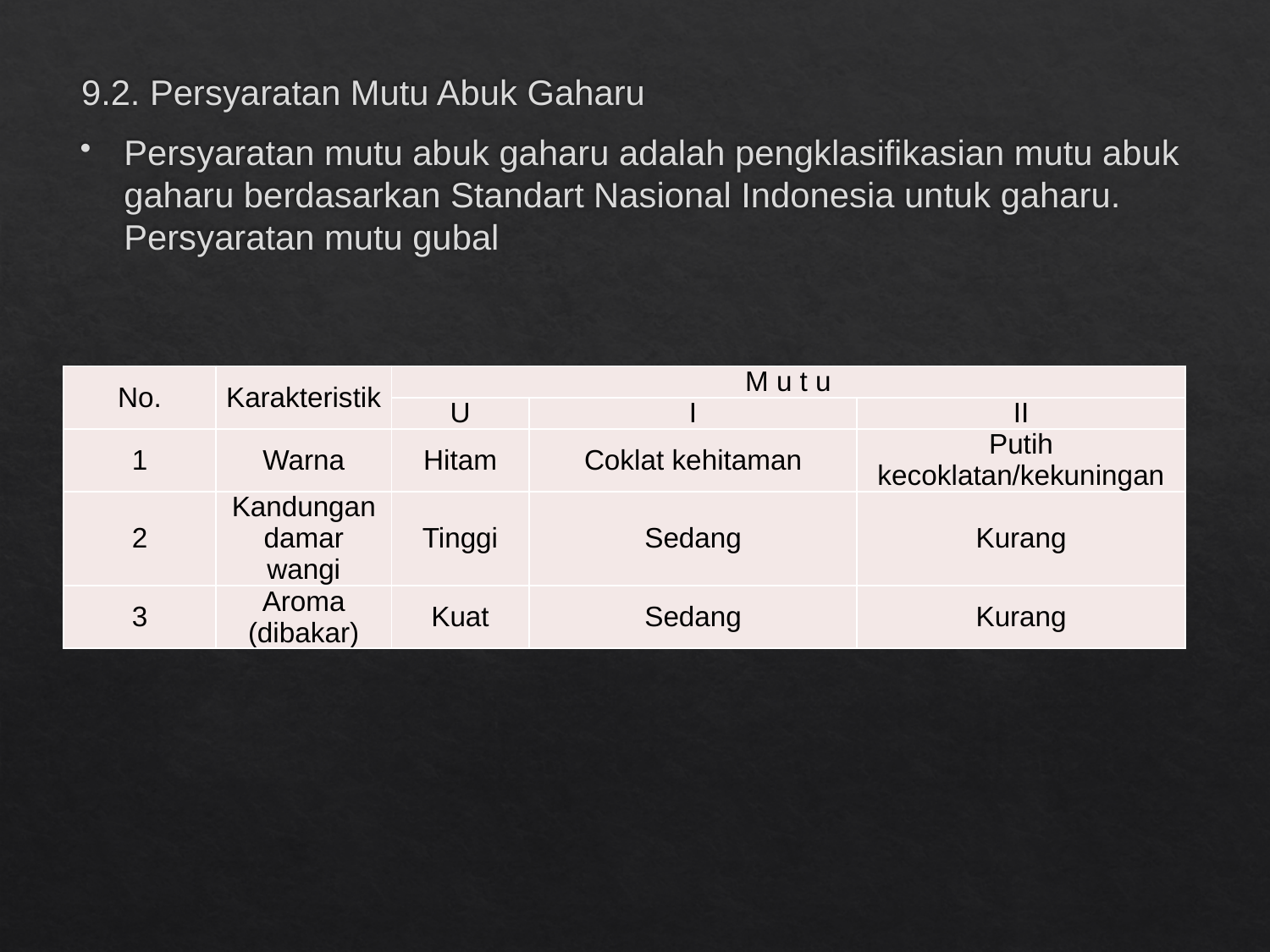

9.2. Persyaratan Mutu Abuk Gaharu
Persyaratan mutu abuk gaharu adalah pengklasifikasian mutu abuk gaharu berdasarkan Standart Nasional Indonesia untuk gaharu. Persyaratan mutu gubal
| No. | Karakteristik | M u t u |  |  |
| --- | --- | --- | --- | --- |
|  |  | U | I | II |
| 1 | Warna | Hitam | Coklat kehitaman | Putih kecoklatan/kekuningan |
| 2 | Kandungan damar wangi | Tinggi | Sedang | Kurang |
| 3 | Aroma (dibakar) | Kuat | Sedang | Kurang |